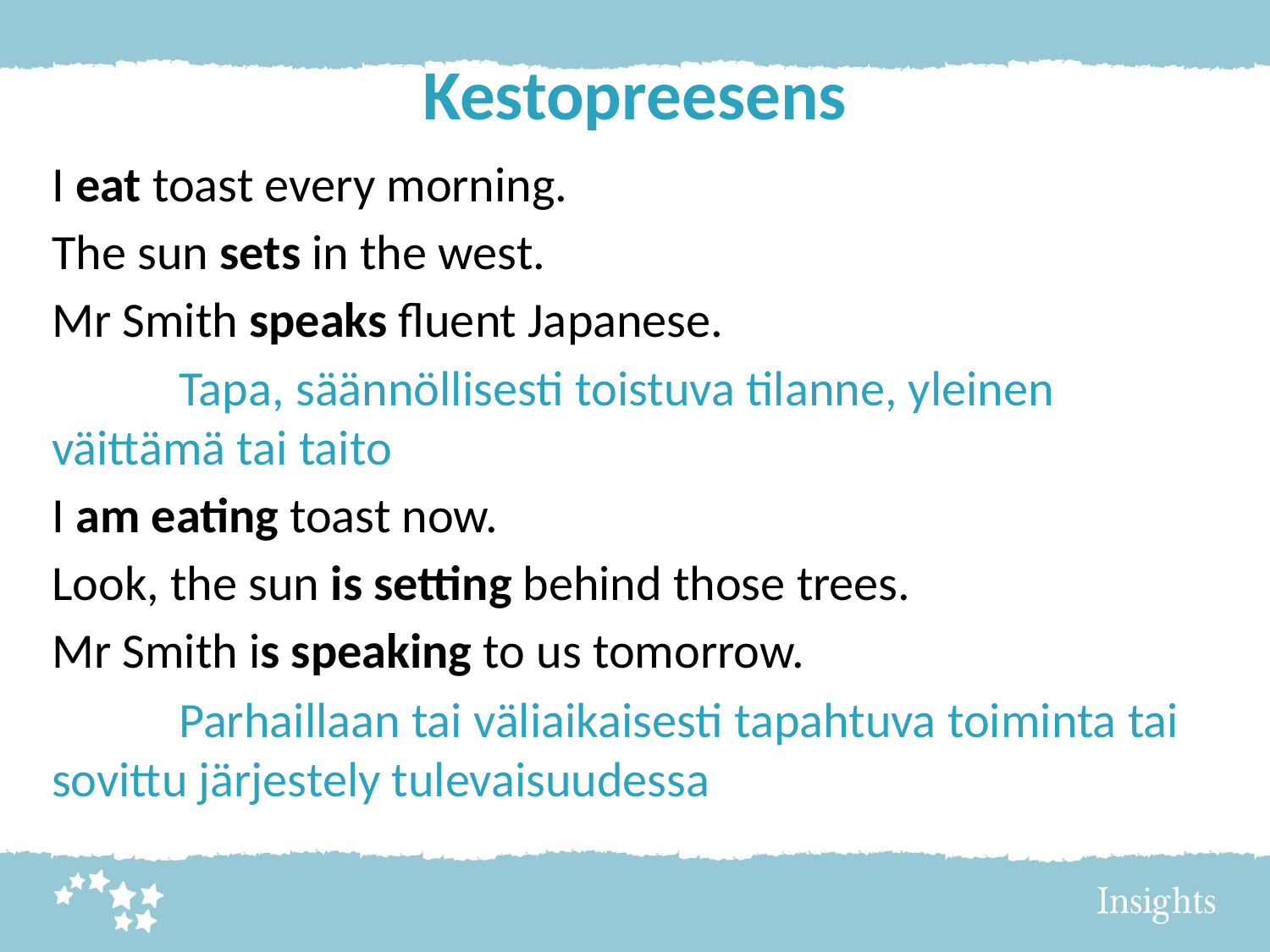

# Kestopreesens
I eat toast every morning.
The sun sets in the west.
Mr Smith speaks fluent Japanese.
	Tapa, säännöllisesti toistuva tilanne, yleinen 	väittämä tai taito
I am eating toast now.
Look, the sun is setting behind those trees.
Mr Smith is speaking to us tomorrow.
	Parhaillaan tai väliaikaisesti tapahtuva toiminta tai 	sovittu järjestely tulevaisuudessa